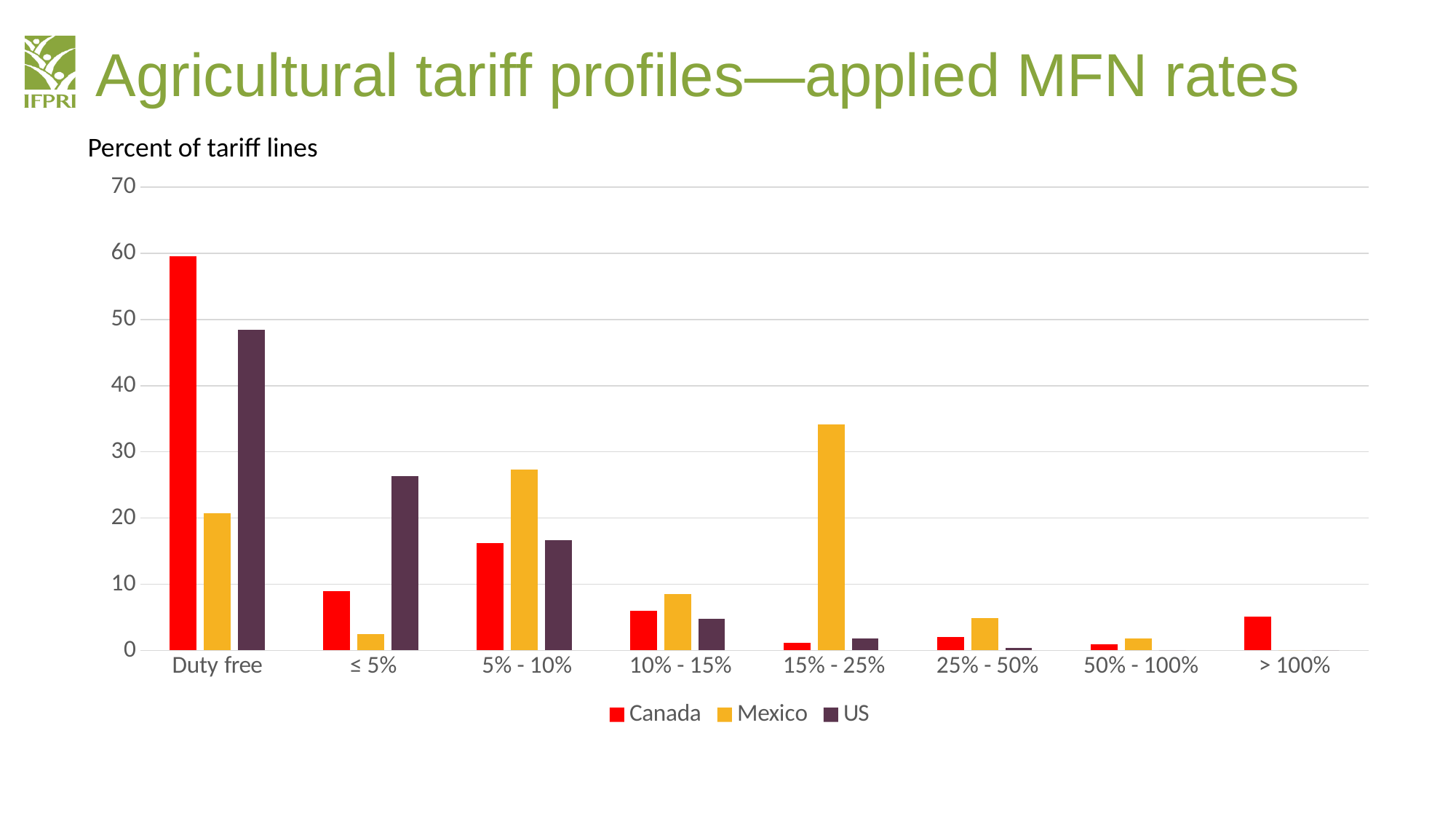

# Agricultural tariff profiles—applied MFN rates
Percent of tariff lines

### Chart

| Category | Canada | Mexico | US |
|---|---|---|---|
| Duty free | 59.6 | 20.7 | 48.4 |
|  ≤ 5% | 9.0 | 2.5 | 26.3 |
|  5% - 10% | 16.2 | 27.3 | 16.7 |
|  10% - 15% | 6.0 | 8.5 | 4.8 |
|  15% - 25% | 1.1 | 34.2 | 1.8 |
|  25% - 50% | 2.0 | 4.9 | 0.4 |
|  50% - 100% | 0.9 | 1.8 | 0.0 |
|  > 100% | 5.1 | 0.0 | 0.0 |